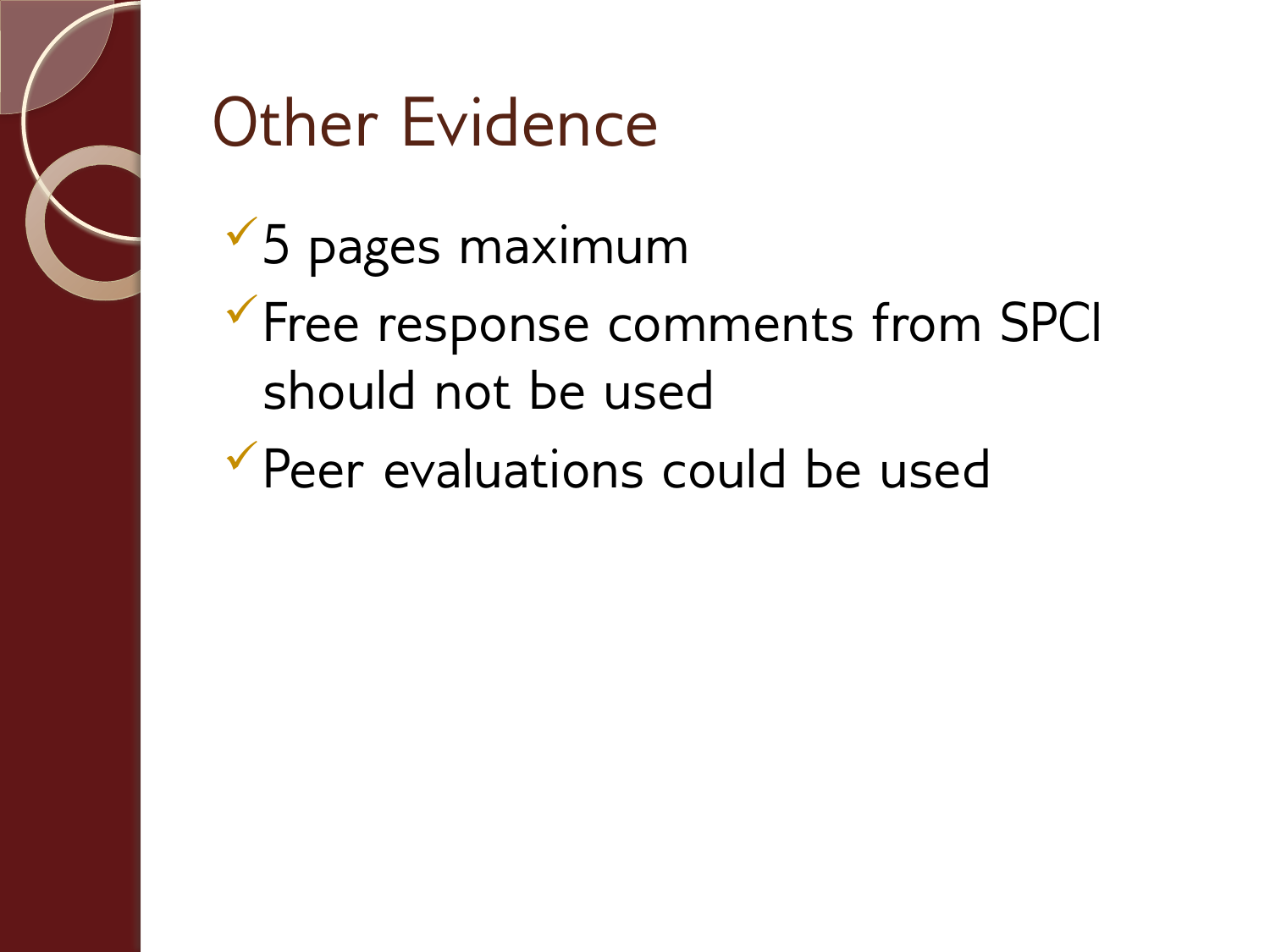

# Other Evidence
5 pages maximum
Free response comments from SPCI should not be used
Peer evaluations could be used